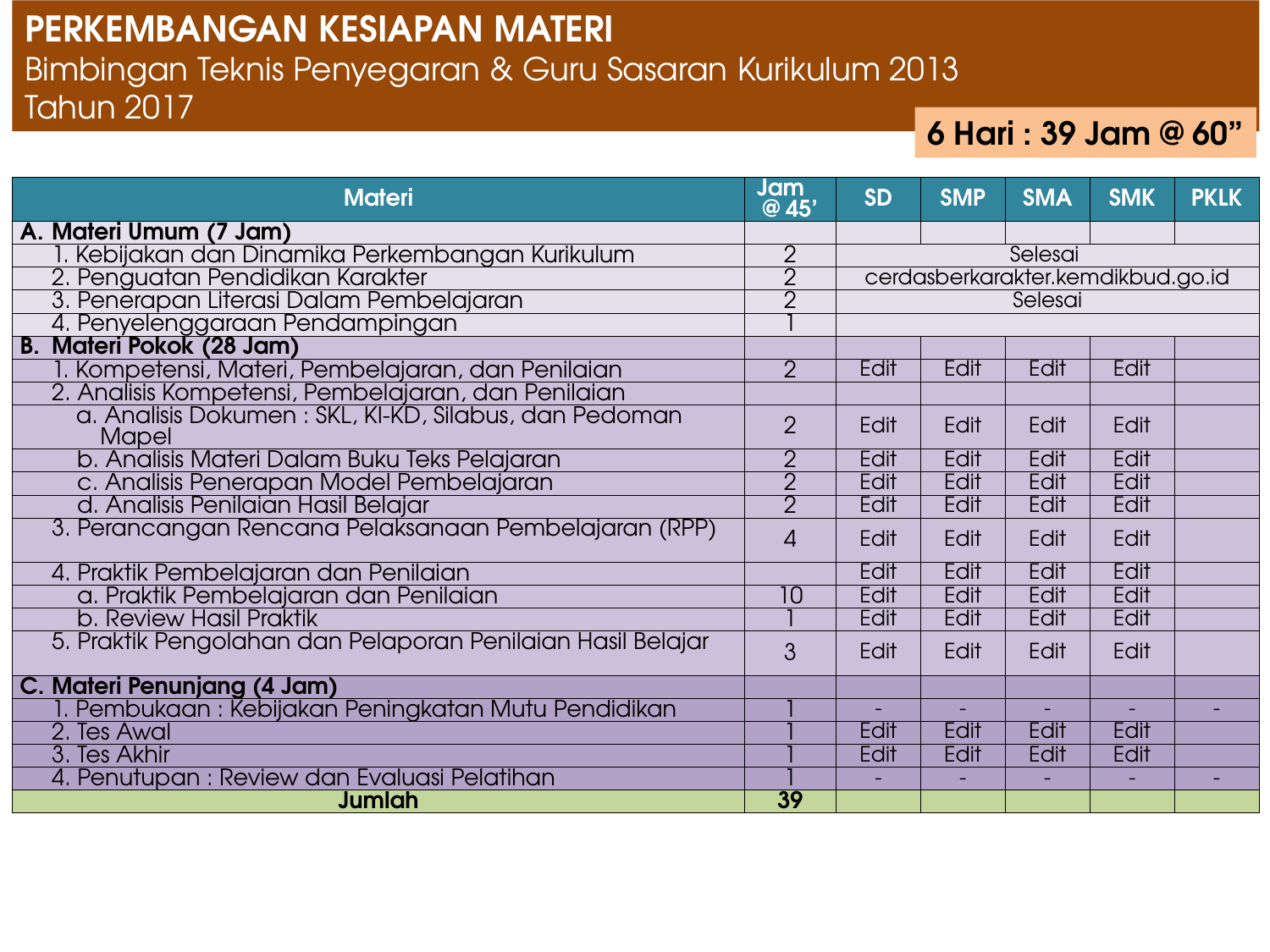

PERKEMBANGAN KESIAPAN MATERI
Bimbingan Teknis Penyegaran & Guru Sasaran Kurikulum 2013
Tahun 2017
6 Hari : 39 Jam @ 60”
| Materi | Jam @ 45’ | SD | SMP | SMA | SMK | PKLK |
| --- | --- | --- | --- | --- | --- | --- |
| A. Materi Umum (7 Jam) |  |  |  |  |  |  |
| 1. Kebijakan dan Dinamika Perkembangan Kurikulum | 2 | Selesai |  |  |  |  |
| 2. Penguatan Pendidikan Karakter | 2 | cerdasberkarakter.kemdikbud.go.id |  |  |  |  |
| 3. Penerapan Literasi Dalam Pembelajaran | 2 | Selesai |  |  |  |  |
| 4. Penyelenggaraan Pendampingan | 1 |  |  |  |  |  |
| B. Materi Pokok (28 Jam) |  |  |  |  |  |  |
| 1. Kompetensi, Materi, Pembelajaran, dan Penilaian | 2 | Edit | Edit | Edit | Edit |  |
| 2. Analisis Kompetensi, Pembelajaran, dan Penilaian |  |  |  |  |  |  |
| a. Analisis Dokumen : SKL, KI-KD, Silabus, dan Pedoman Mapel | 2 | Edit | Edit | Edit | Edit |  |
| b. Analisis Materi Dalam Buku Teks Pelajaran | 2 | Edit | Edit | Edit | Edit |  |
| c. Analisis Penerapan Model Pembelajaran | 2 | Edit | Edit | Edit | Edit |  |
| d. Analisis Penilaian Hasil Belajar | 2 | Edit | Edit | Edit | Edit |  |
| 3. Perancangan Rencana Pelaksanaan Pembelajaran (RPP) | 4 | Edit | Edit | Edit | Edit |  |
| 4. Praktik Pembelajaran dan Penilaian |  | Edit | Edit | Edit | Edit |  |
| a. Praktik Pembelajaran dan Penilaian | 10 | Edit | Edit | Edit | Edit |  |
| b. Review Hasil Praktik | 1 | Edit | Edit | Edit | Edit |  |
| 5. Praktik Pengolahan dan Pelaporan Penilaian Hasil Belajar | 3 | Edit | Edit | Edit | Edit |  |
| C. Materi Penunjang (4 Jam) |  |  |  |  |  |  |
| 1. Pembukaan : Kebijakan Peningkatan Mutu Pendidikan | 1 | - | - | - | - | - |
| 2. Tes Awal | 1 | Edit | Edit | Edit | Edit |  |
| 3. Tes Akhir | 1 | Edit | Edit | Edit | Edit |  |
| 4. Penutupan : Review dan Evaluasi Pelatihan | 1 | - | - | - | - | - |
| Jumlah | 39 |  |  |  |  |  |